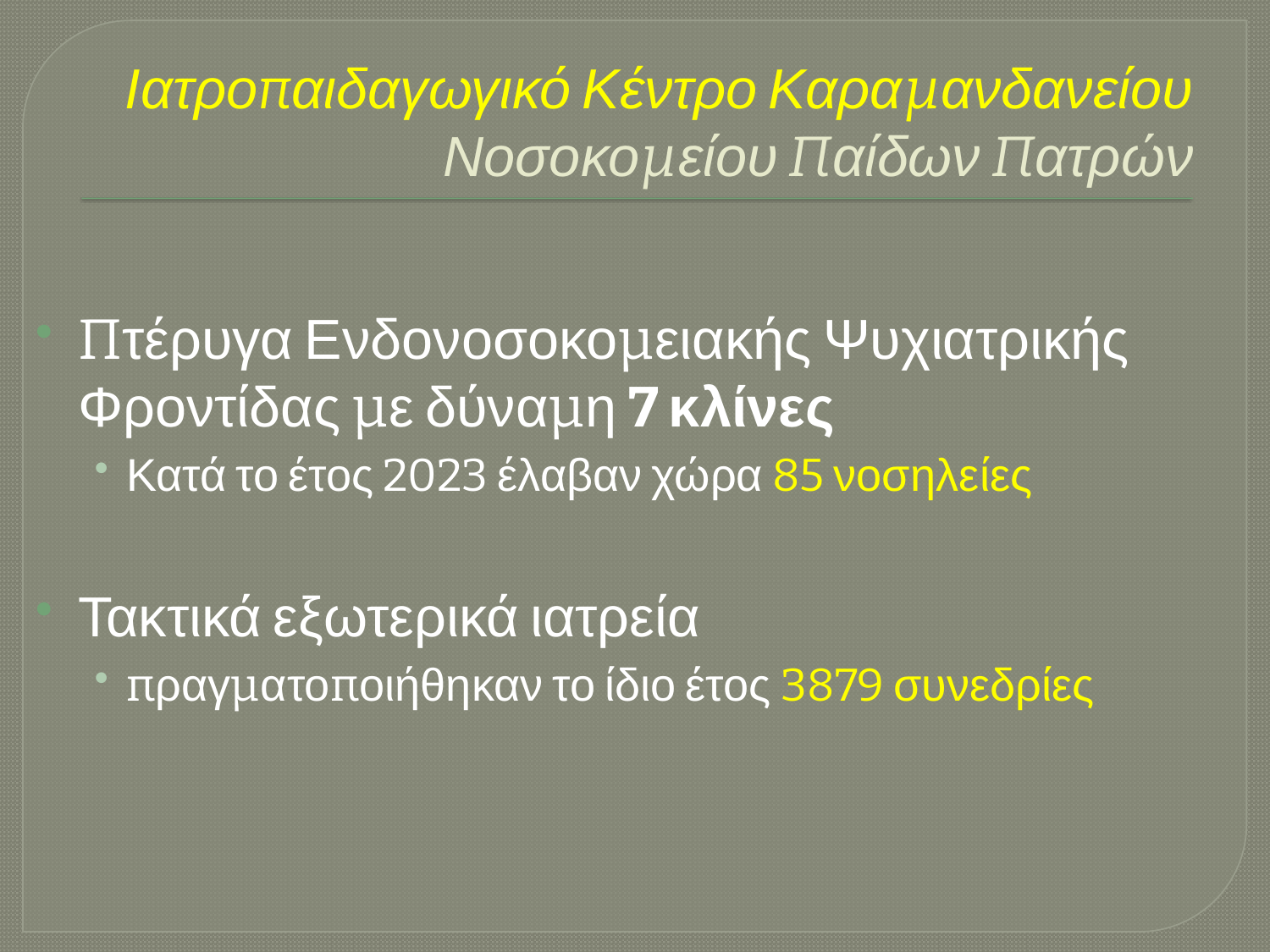

# Ιατροπαιδαγωγικό Κέντρο Καραμανδανείου Νοσοκομείου Παίδων Πατρών

Πτέρυγα Ενδονοσοκομειακής Ψυχιατρικής Φροντίδας με δύναμη 7 κλίνες
Κατά το έτος 2023 έλαβαν χώρα 85 νοσηλείες

Τακτικά εξωτερικά ιατρεία
πραγματοποιήθηκαν το ίδιο έτος 3879 συνεδρίες